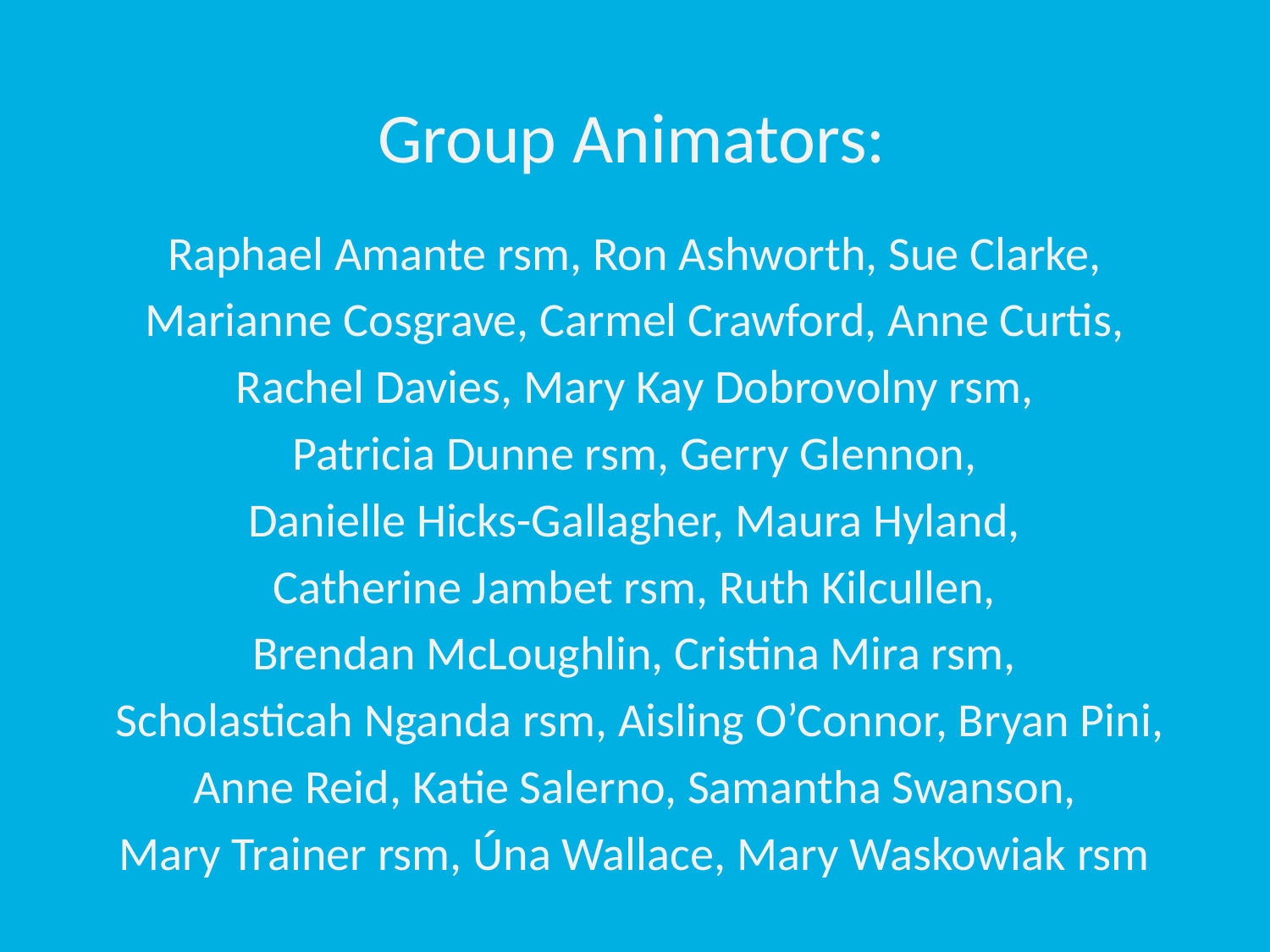

Group Animators:
Raphael Amante rsm, Ron Ashworth, Sue Clarke,
Marianne Cosgrave, Carmel Crawford, Anne Curtis,
Rachel Davies, Mary Kay Dobrovolny rsm,
Patricia Dunne rsm, Gerry Glennon,
Danielle Hicks-Gallagher, Maura Hyland,
Catherine Jambet rsm, Ruth Kilcullen,
Brendan McLoughlin, Cristina Mira rsm,
Scholasticah Nganda rsm, Aisling O’Connor, Bryan Pini,
Anne Reid, Katie Salerno, Samantha Swanson,
Mary Trainer rsm, Úna Wallace, Mary Waskowiak rsm